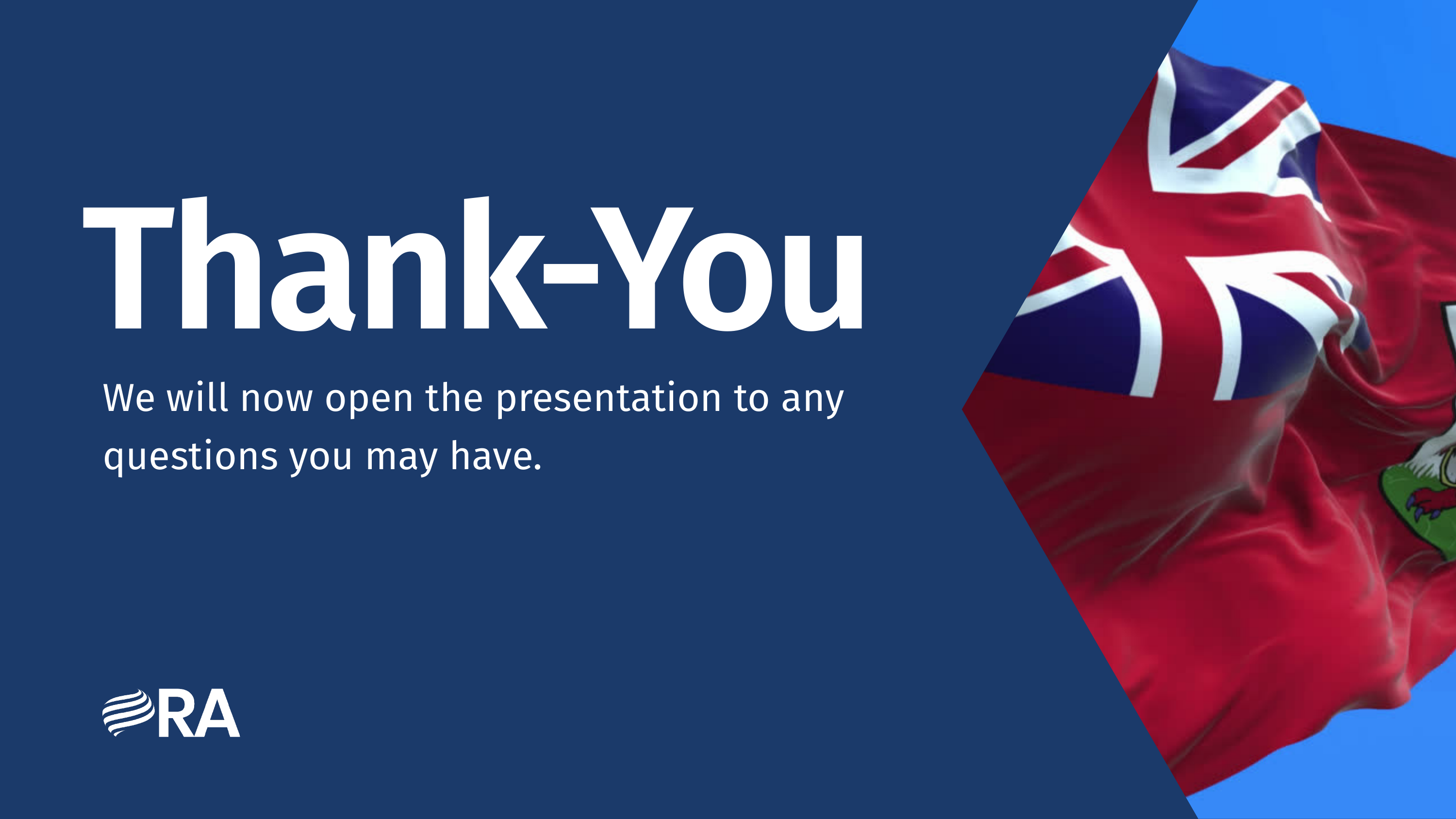

Thank-You
We will now open the presentation to any questions you may have.